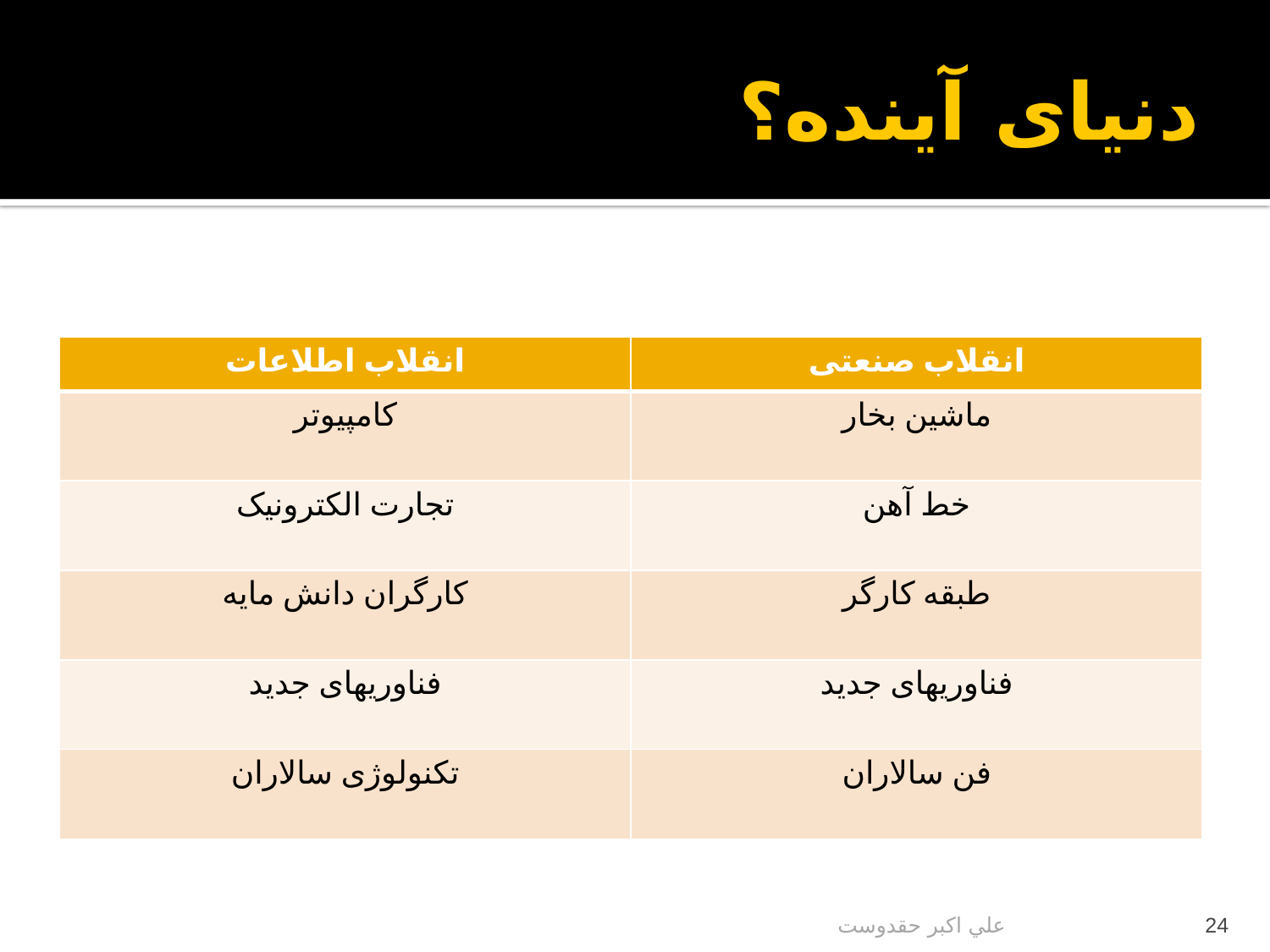

# دنیای آینده؟
| انقلاب اطلاعات | انقلاب صنعتی |
| --- | --- |
| کامپيوتر | ماشين بخار |
| تجارت الکترونیک | خط آهن |
| کارگران دانش مایه | طبقه کارگر |
| فناوریهای جدید | فناوريهای جديد |
| تکنولوژی سالاران | فن سالاران |
علي اكبر حقدوست
24